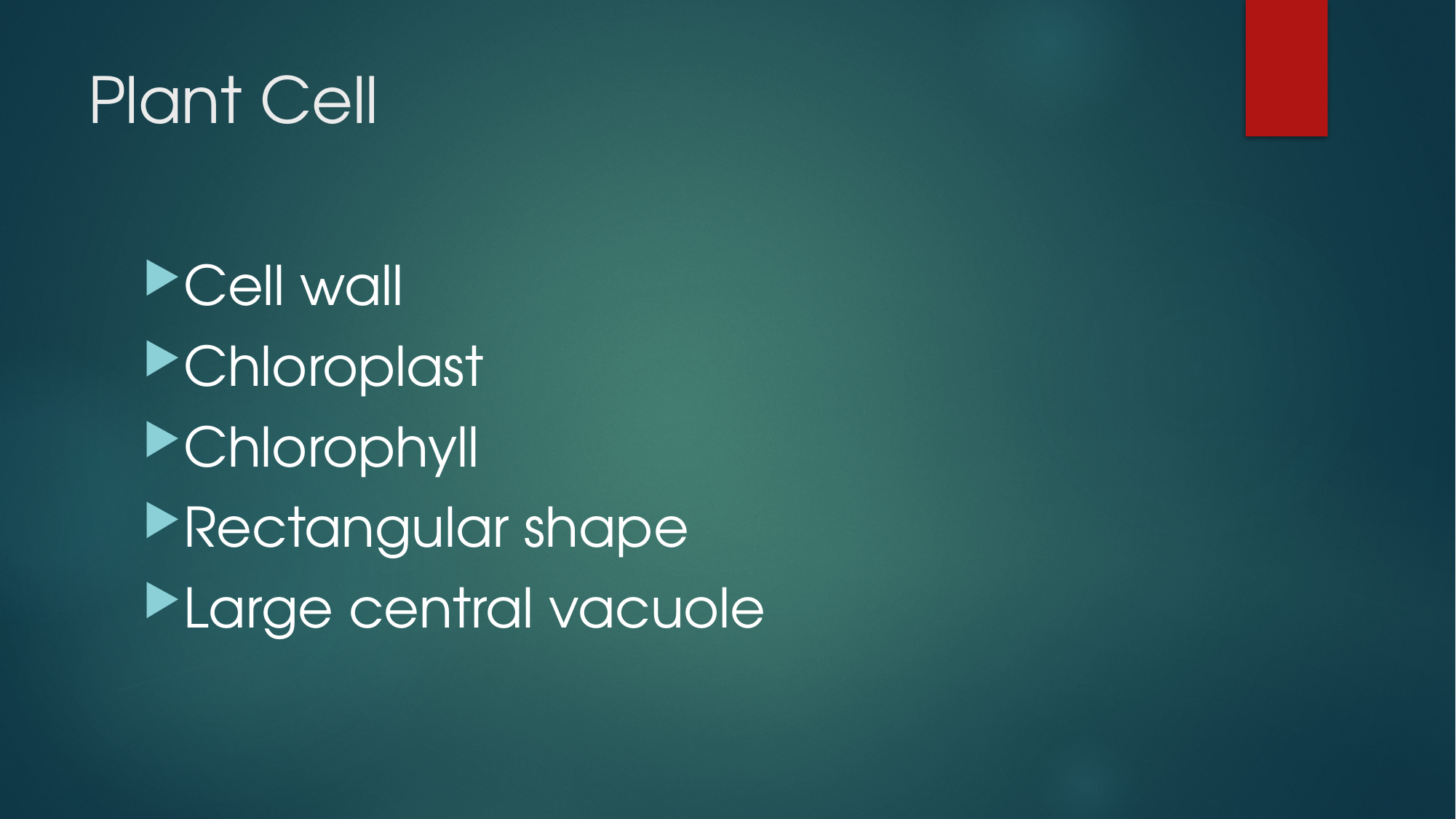

# Plant Cell
Cell wall
Chloroplast
Chlorophyll
Rectangular shape
Large central vacuole